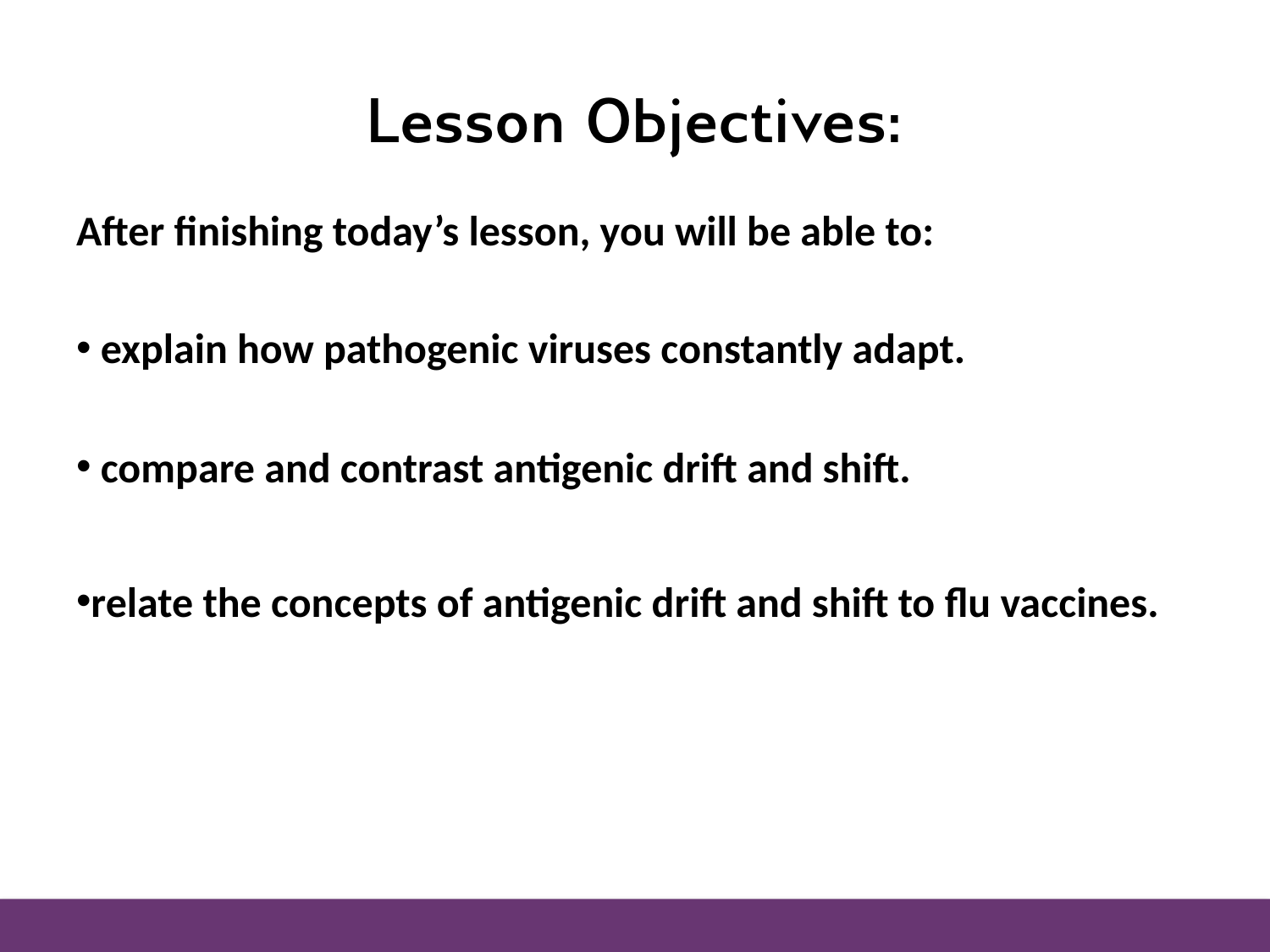

# Lesson Objectives:
After finishing today’s lesson, you will be able to:

 explain how pathogenic viruses constantly adapt.

 compare and contrast antigenic drift and shift.

relate the concepts of antigenic drift and shift to flu vaccines.